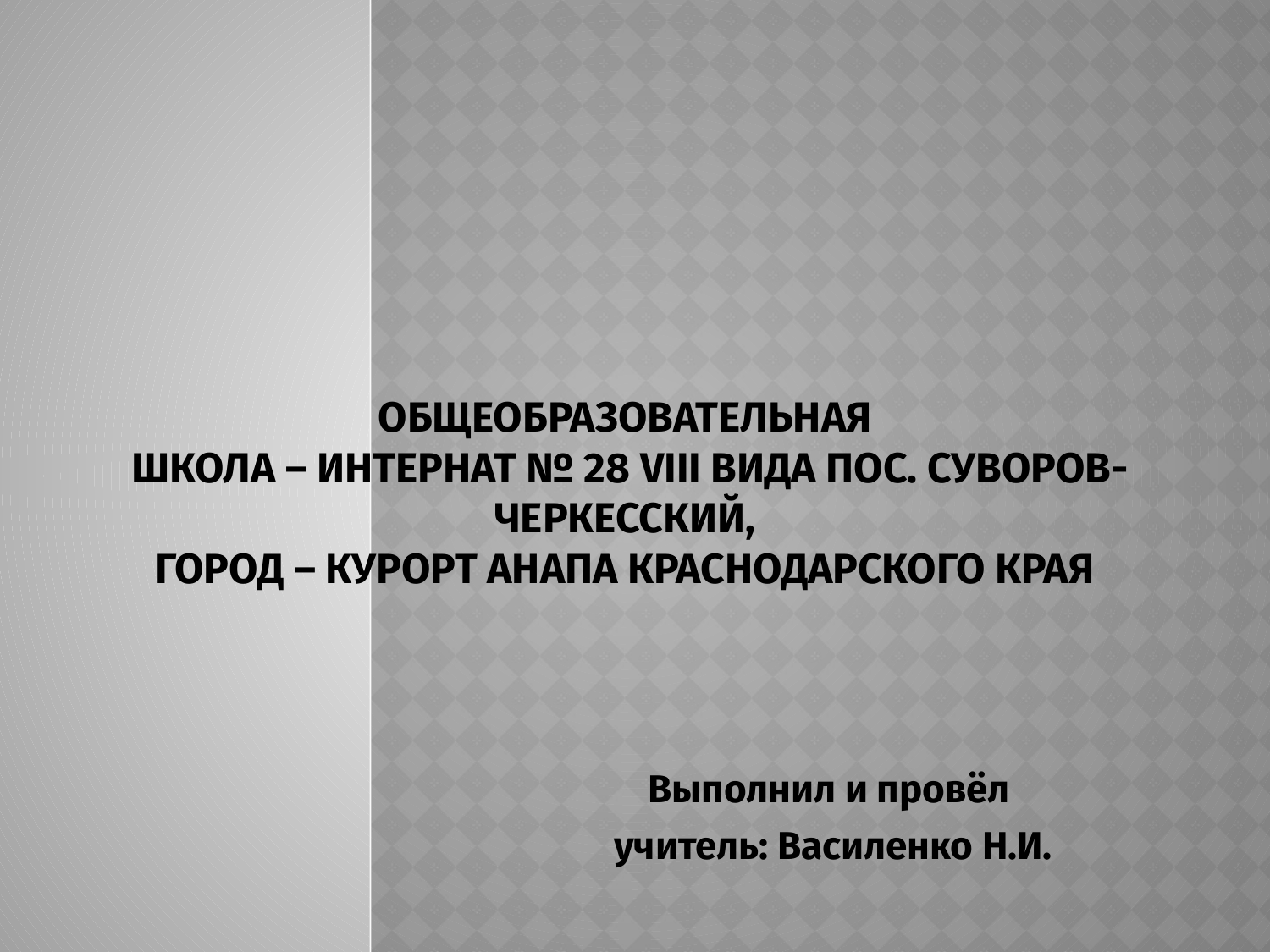

# Общеобразовательная школа – интернат № 28 VIII вида пос. Суворов-Черкесский, город – курорт Анапа Краснодарского края
Выполнил и провёл
учитель: Василенко Н.И.